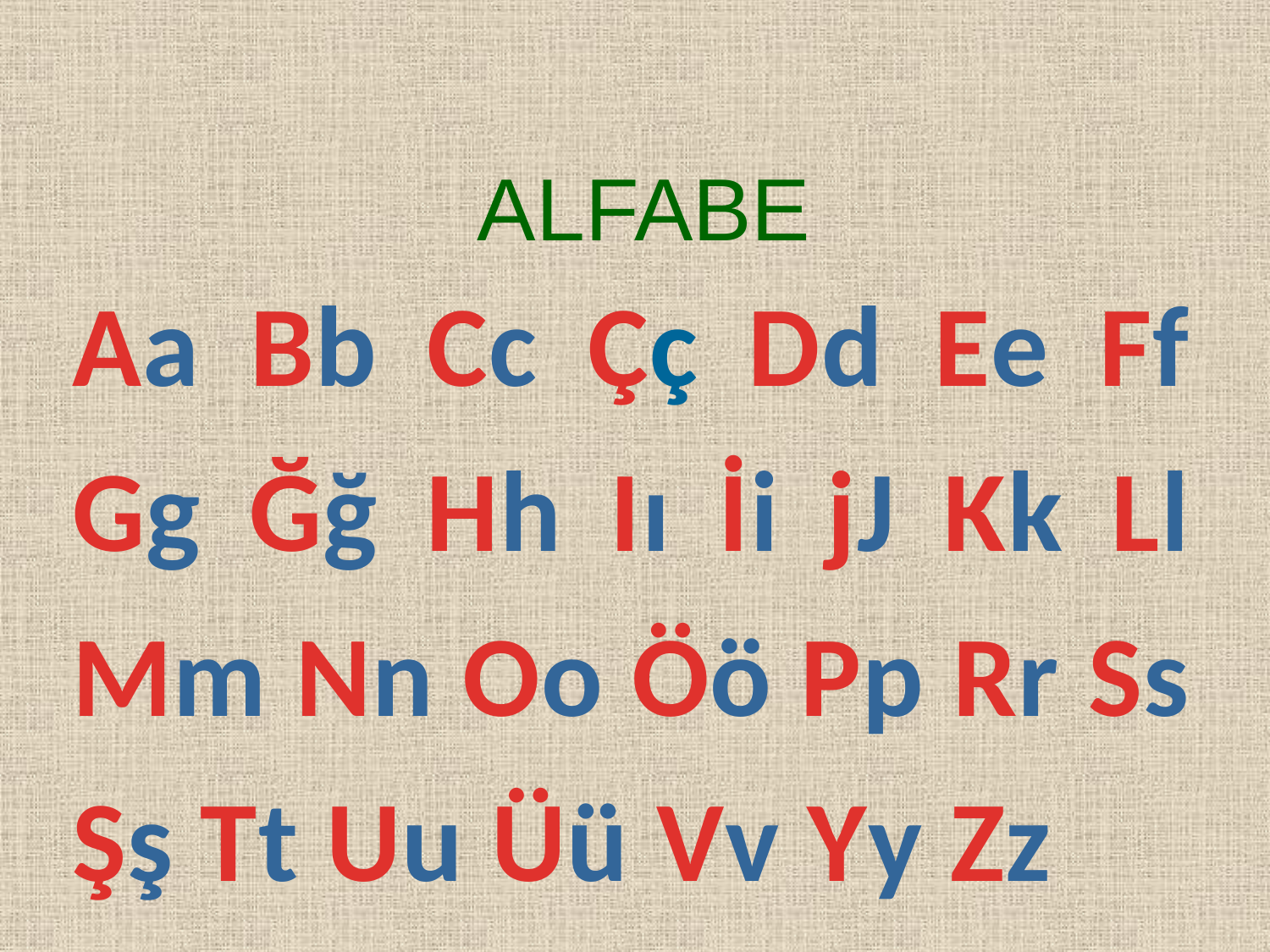

ALFABE
Aa Bb Cc Çç Dd Ee Ff Gg Ğğ Hh Iı İi jJ Kk Ll Mm Nn Oo Öö Pp Rr Ss Şş Tt Uu Üü Vv Yy Zz